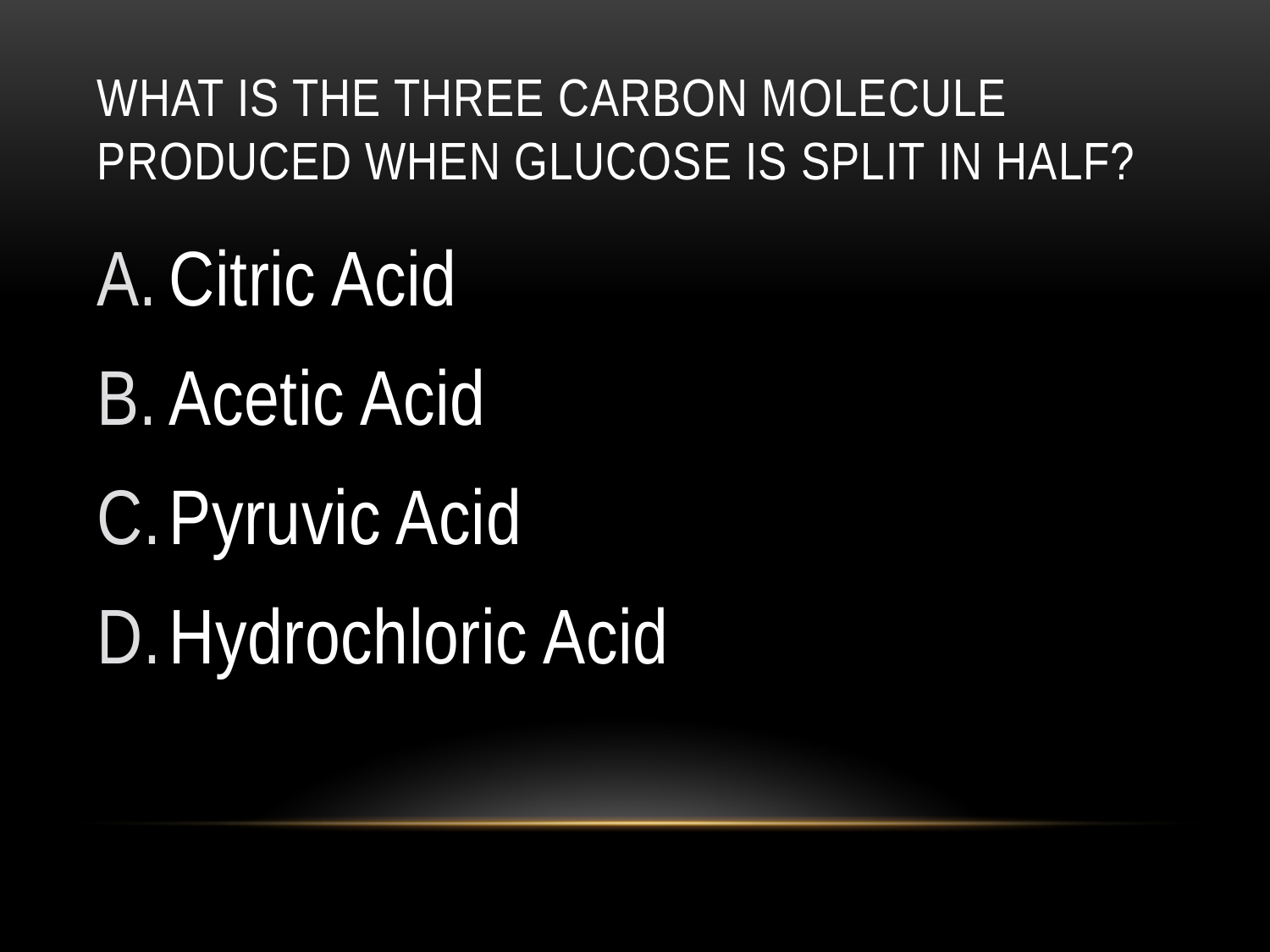

# What is the three carbon molecule produced when glucose is split in half?
Citric Acid
Acetic Acid
Pyruvic Acid
Hydrochloric Acid